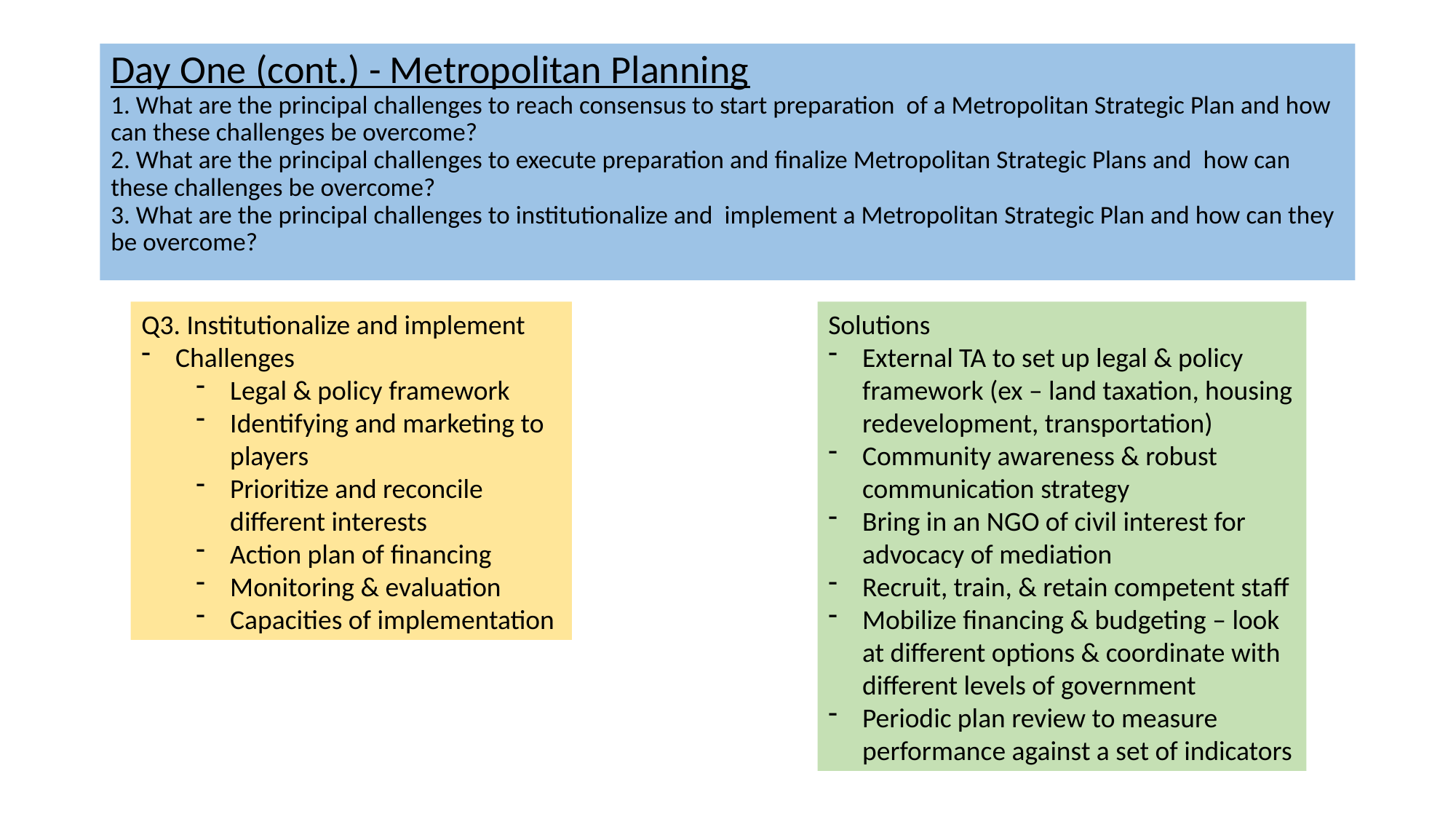

# Day One (cont.) - Metropolitan Planning 1. What are the principal challenges to reach consensus to start preparation  of a Metropolitan Strategic Plan and how can these challenges be overcome? 2. What are the principal challenges to execute preparation and finalize Metropolitan Strategic Plans and  how can these challenges be overcome? 3. What are the principal challenges to institutionalize and  implement a Metropolitan Strategic Plan and how can they be overcome?
Q3. Institutionalize and implement
Challenges
Legal & policy framework
Identifying and marketing to players
Prioritize and reconcile different interests
Action plan of financing
Monitoring & evaluation
Capacities of implementation
Solutions
External TA to set up legal & policy framework (ex – land taxation, housing redevelopment, transportation)
Community awareness & robust communication strategy
Bring in an NGO of civil interest for advocacy of mediation
Recruit, train, & retain competent staff
Mobilize financing & budgeting – look at different options & coordinate with different levels of government
Periodic plan review to measure performance against a set of indicators